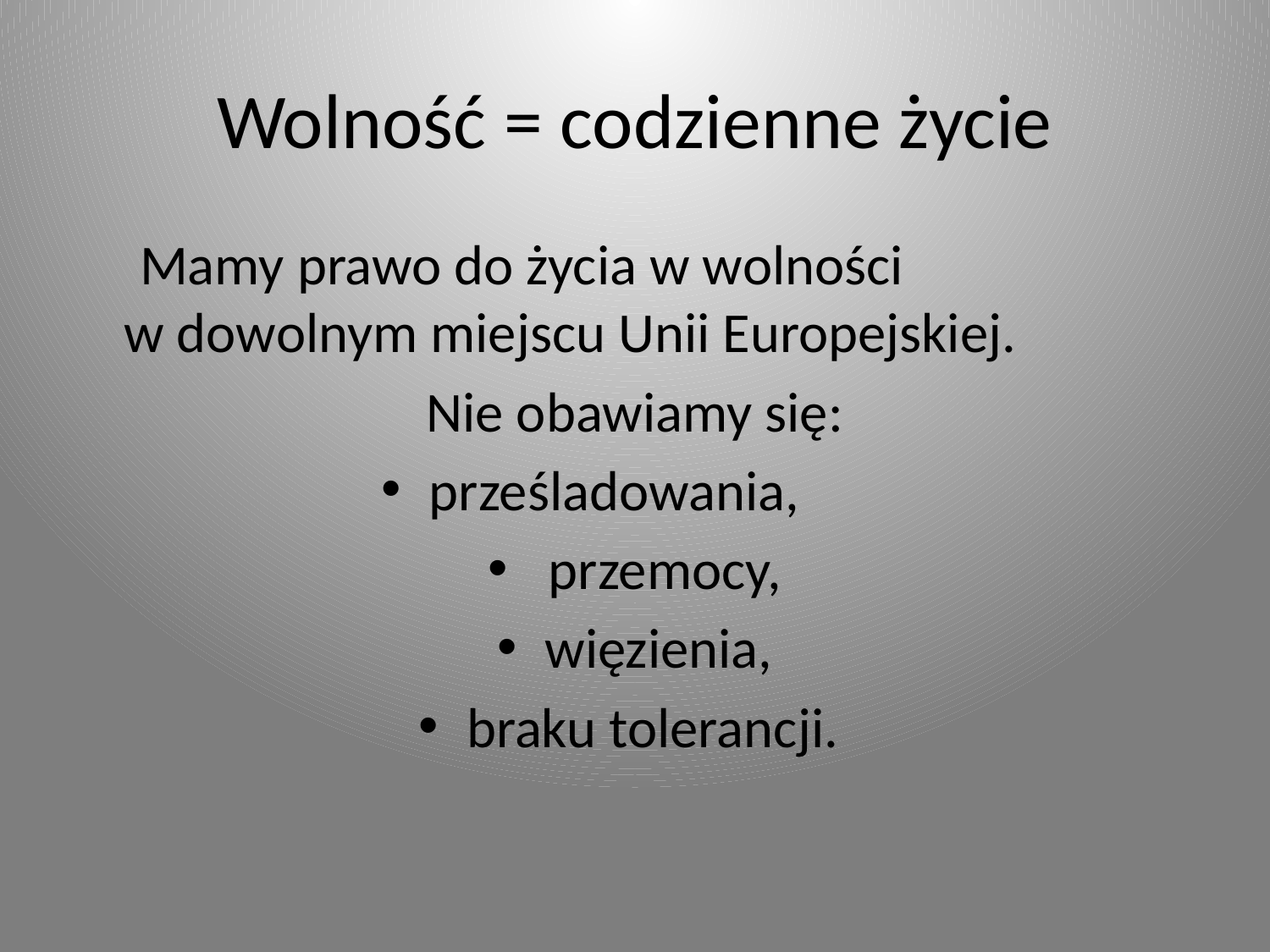

# Wolność = codzienne życie
     Mamy prawo do życia w wolności                    w dowolnym miejscu Unii Europejskiej.
Nie obawiamy się:
prześladowania,
 przemocy,
więzienia,
braku tolerancji.